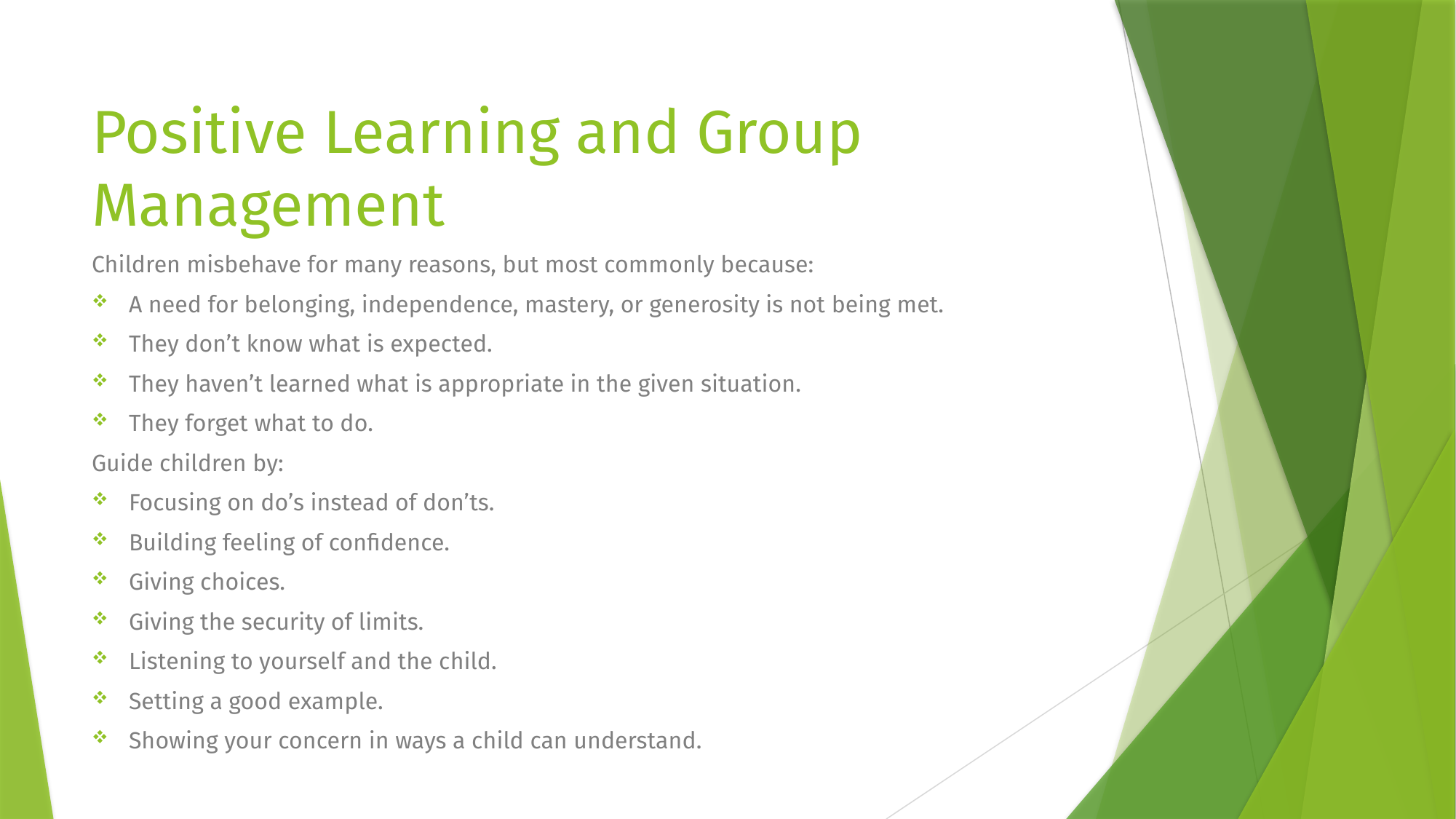

# Positive Learning and Group Management
Children misbehave for many reasons, but most commonly because:
A need for belonging, independence, mastery, or generosity is not being met.
They don’t know what is expected.
They haven’t learned what is appropriate in the given situation.
They forget what to do.
Guide children by:
Focusing on do’s instead of don’ts.
Building feeling of confidence.
Giving choices.
Giving the security of limits.
Listening to yourself and the child.
Setting a good example.
Showing your concern in ways a child can understand.